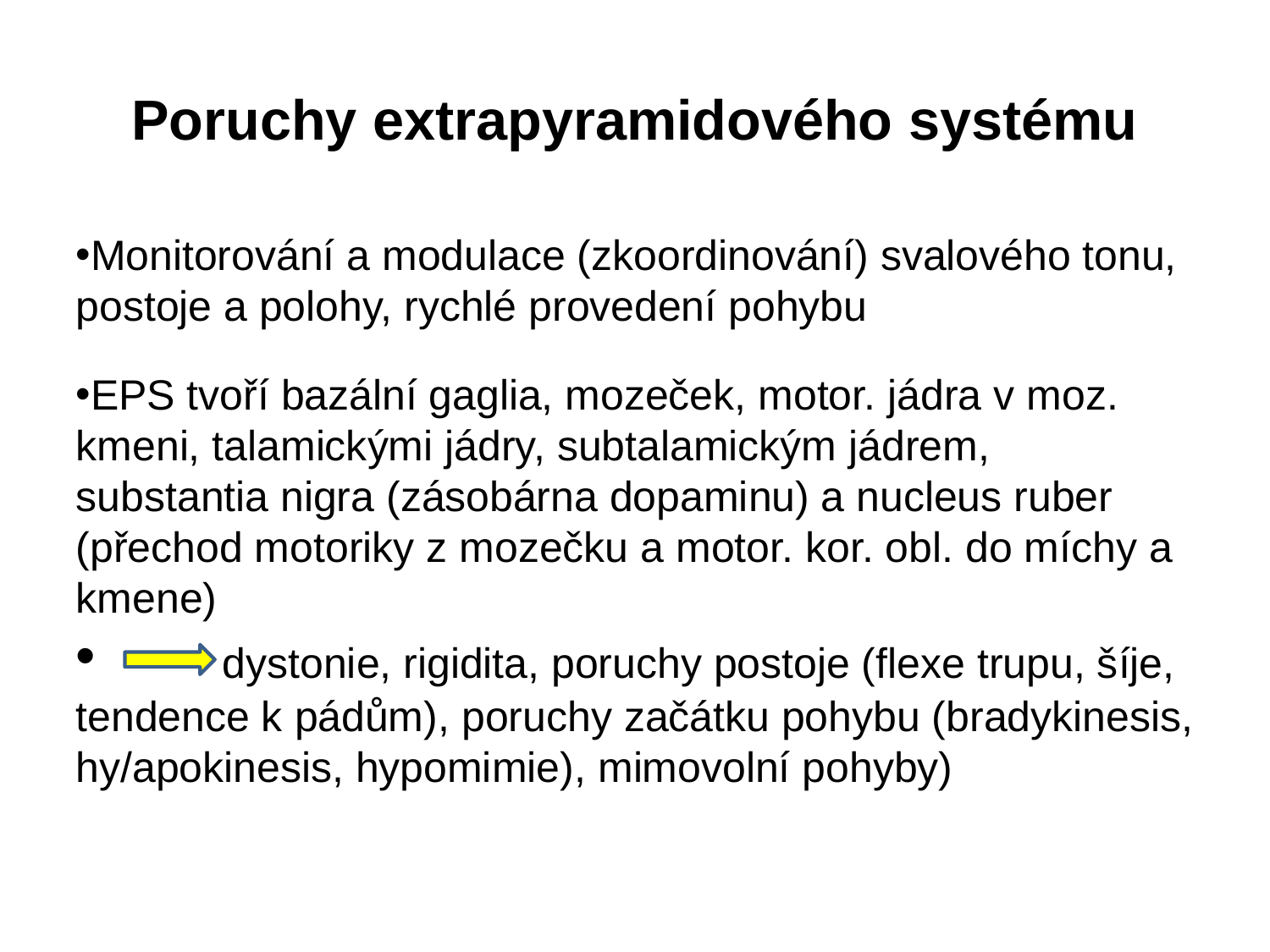

Poruchy extrapyramidového systému
Monitorování a modulace (zkoordinování) svalového tonu, postoje a polohy, rychlé provedení pohybu

EPS tvoří bazální gaglia, mozeček, motor. jádra v moz. kmeni, talamickými jádry, subtalamickým jádrem, substantia nigra (zásobárna dopaminu) a nucleus ruber (přechod motoriky z mozečku a motor. kor. obl. do míchy a kmene)
          dystonie, rigidita, poruchy postoje (flexe trupu, šíje, tendence k pádům), poruchy začátku pohybu (bradykinesis, hy/apokinesis, hypomimie), mimovolní pohyby)